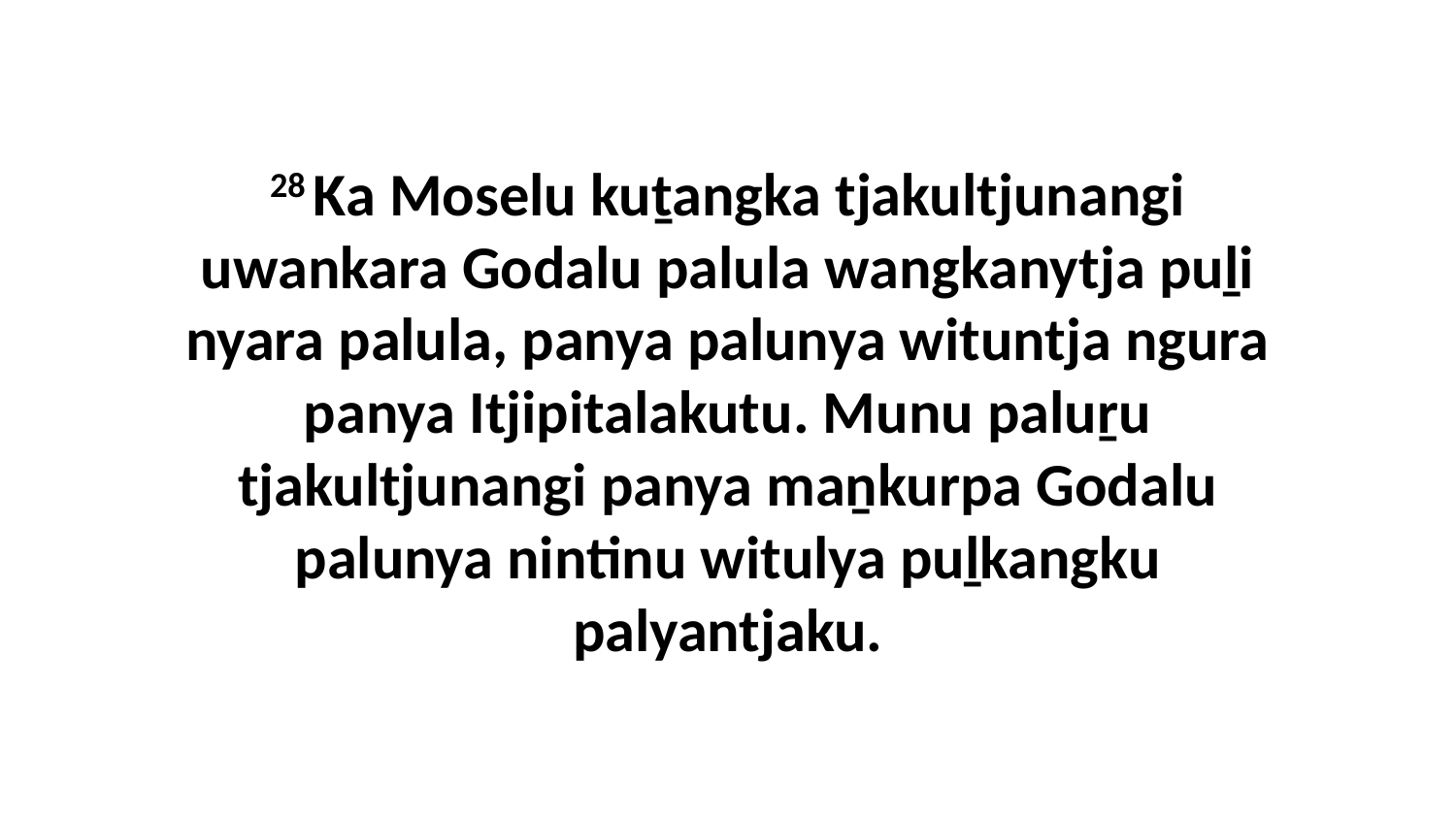

28 Ka Moselu kuṯangka tjakultjunangi uwankara Godalu palula wangkanytja puḻi nyara palula, panya palunya wituntja ngura panya Itjipitalakutu. Munu paluṟu tjakultjunangi panya maṉkurpa Godalu palunya nintinu witulya puḻkangku palyantjaku.